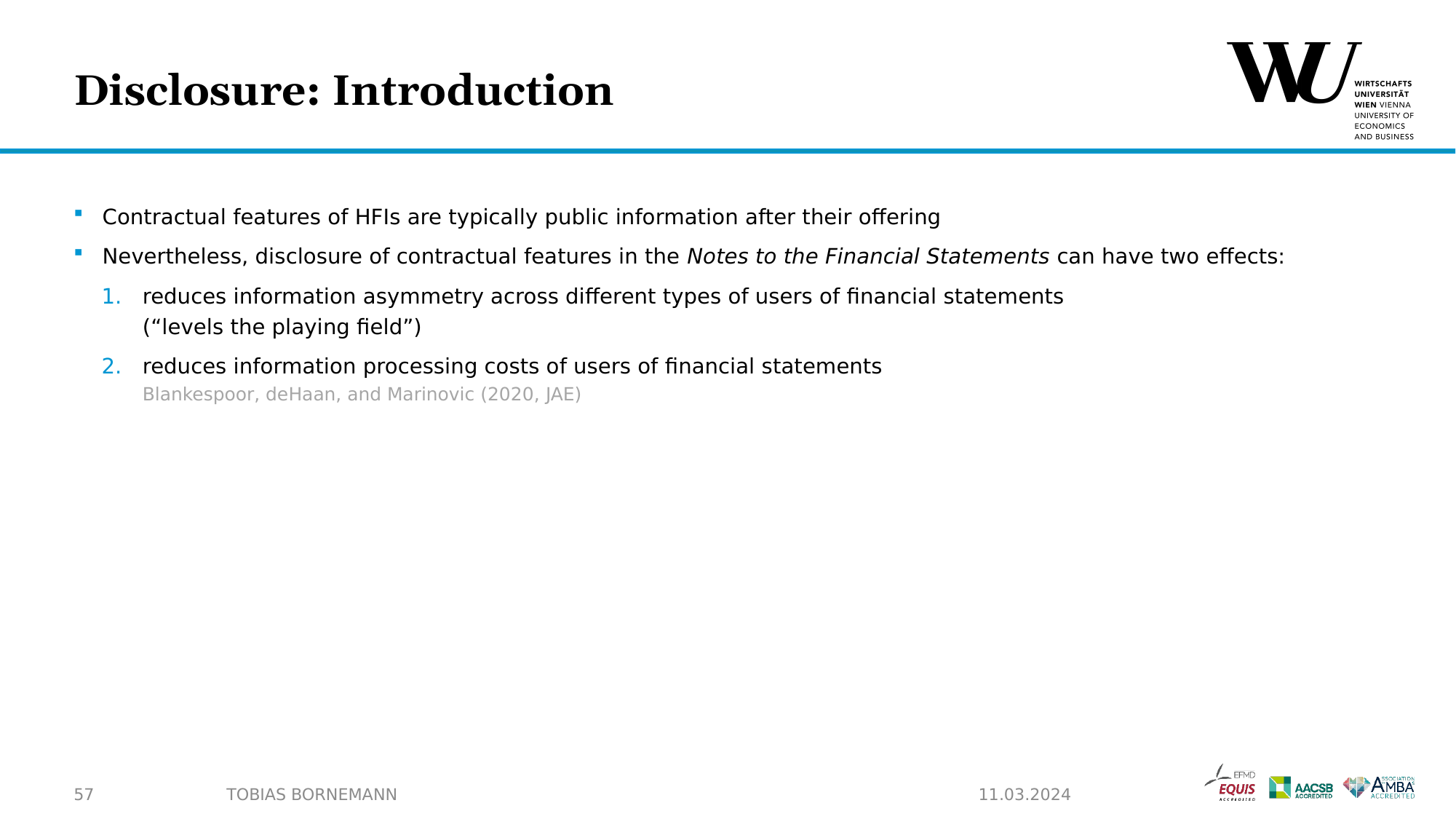

# Disclosure: Introduction
Contractual features of HFIs are typically public information after their offering
Nevertheless, disclosure of contractual features in the Notes to the Financial Statements can have two effects:
reduces information asymmetry across different types of users of financial statements
(“levels the playing field”)
reduces information processing costs of users of financial statements
Blankespoor, deHaan, and Marinovic (2020, JAE)

57
Tobias Bornemann
11.03.2024